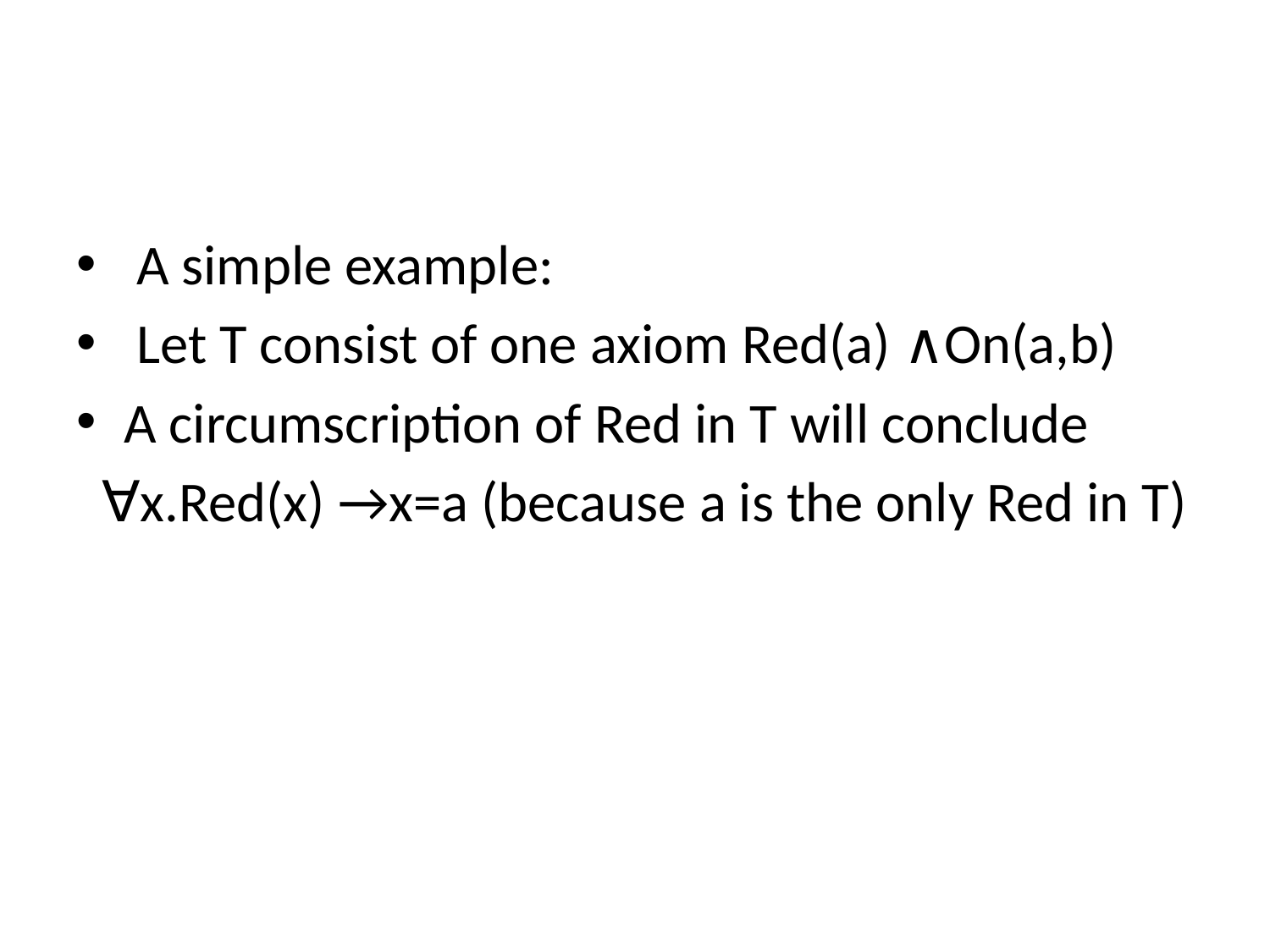

#
 A simple example:
 Let T consist of one axiom Red(a) ∧On(a,b)
A circumscription of Red in T will conclude
  ∀x.Red(x) →x=a (because a is the only Red in T)